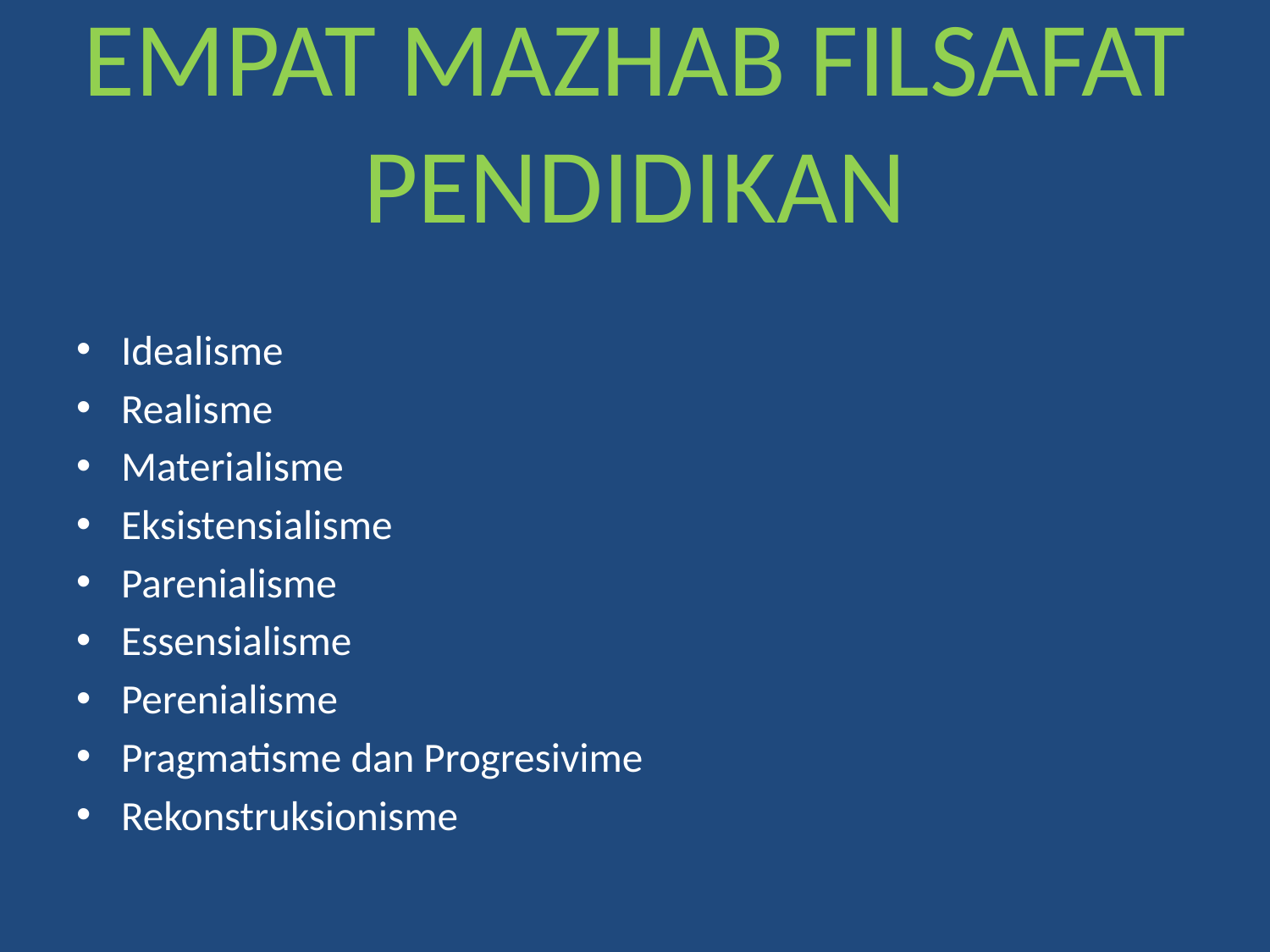

# EMPAT MAZHAB FILSAFAT PENDIDIKAN
Idealisme
Realisme
Materialisme
Eksistensialisme
Parenialisme
Essensialisme
Perenialisme
Pragmatisme dan Progresivime
Rekonstruksionisme